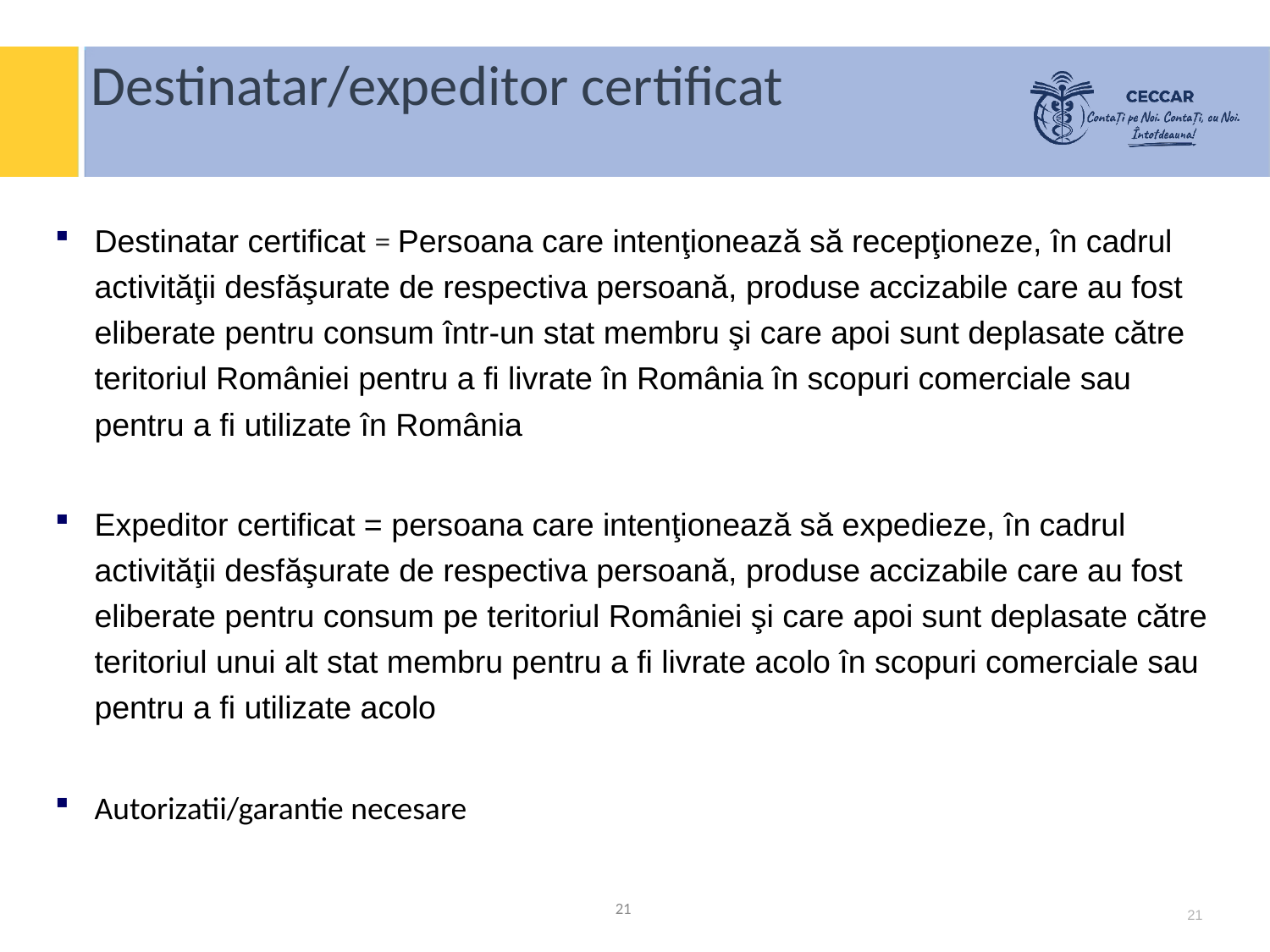

Destinatar/expeditor certificat

Destinatar certificat = Persoana care intenţionează să recepţioneze, în cadrul activităţii desfăşurate de respectiva persoană, produse accizabile care au fost eliberate pentru consum într-un stat membru şi care apoi sunt deplasate către teritoriul României pentru a fi livrate în România în scopuri comerciale sau pentru a fi utilizate în România

Expeditor certificat = persoana care intenţionează să expedieze, în cadrul activităţii desfăşurate de respectiva persoană, produse accizabile care au fost eliberate pentru consum pe teritoriul României şi care apoi sunt deplasate către teritoriul unui alt stat membru pentru a fi livrate acolo în scopuri comerciale sau pentru a fi utilizate acolo

Autorizatii/garantie necesare

21
21